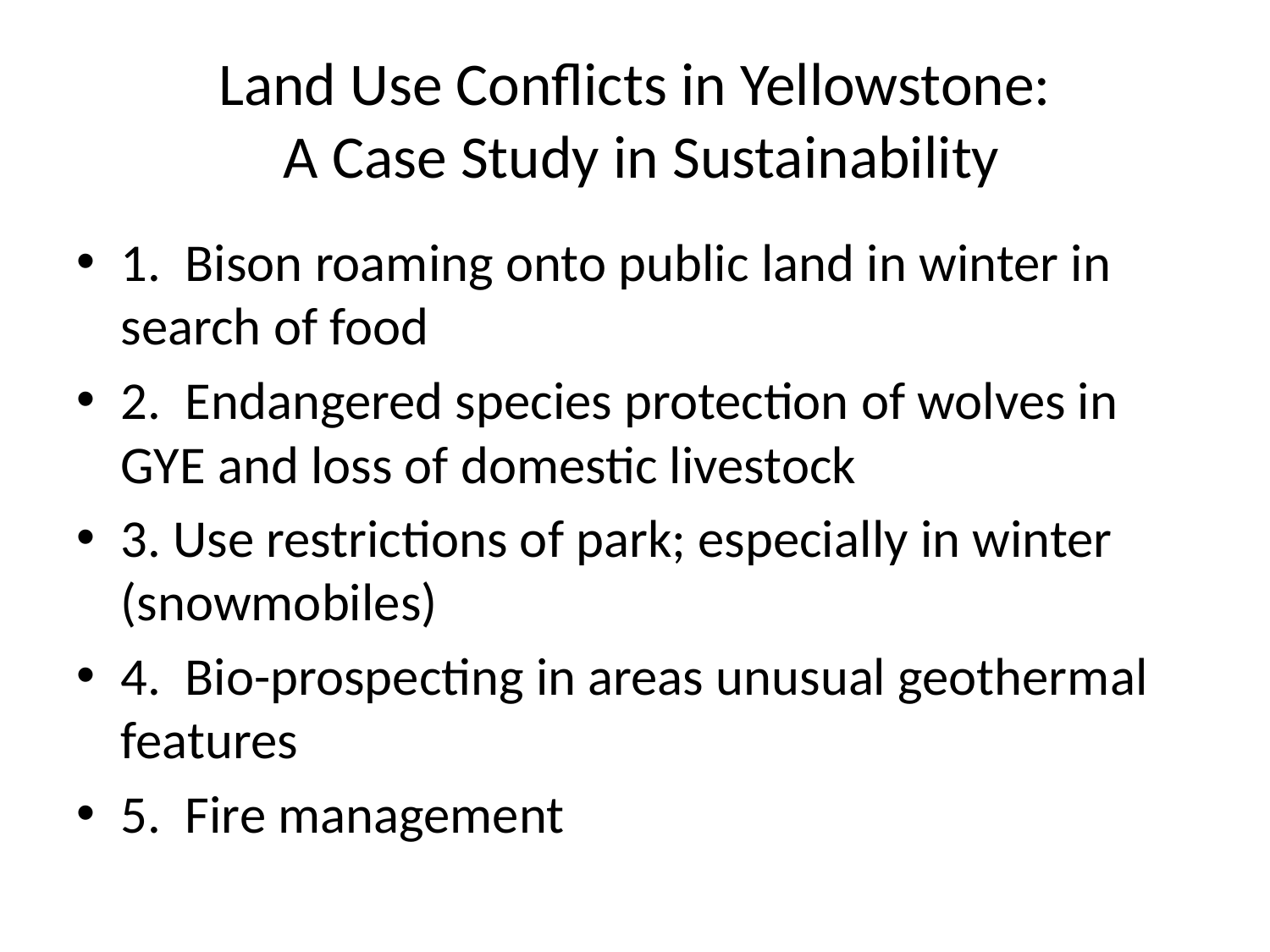

# Land Use Conflicts in Yellowstone: A Case Study in Sustainability
1.  Bison roaming onto public land in winter in search of food
2.  Endangered species protection of wolves in GYE and loss of domestic livestock
3. Use restrictions of park; especially in winter (snowmobiles)
4.  Bio-prospecting in areas unusual geothermal features
5.  Fire management